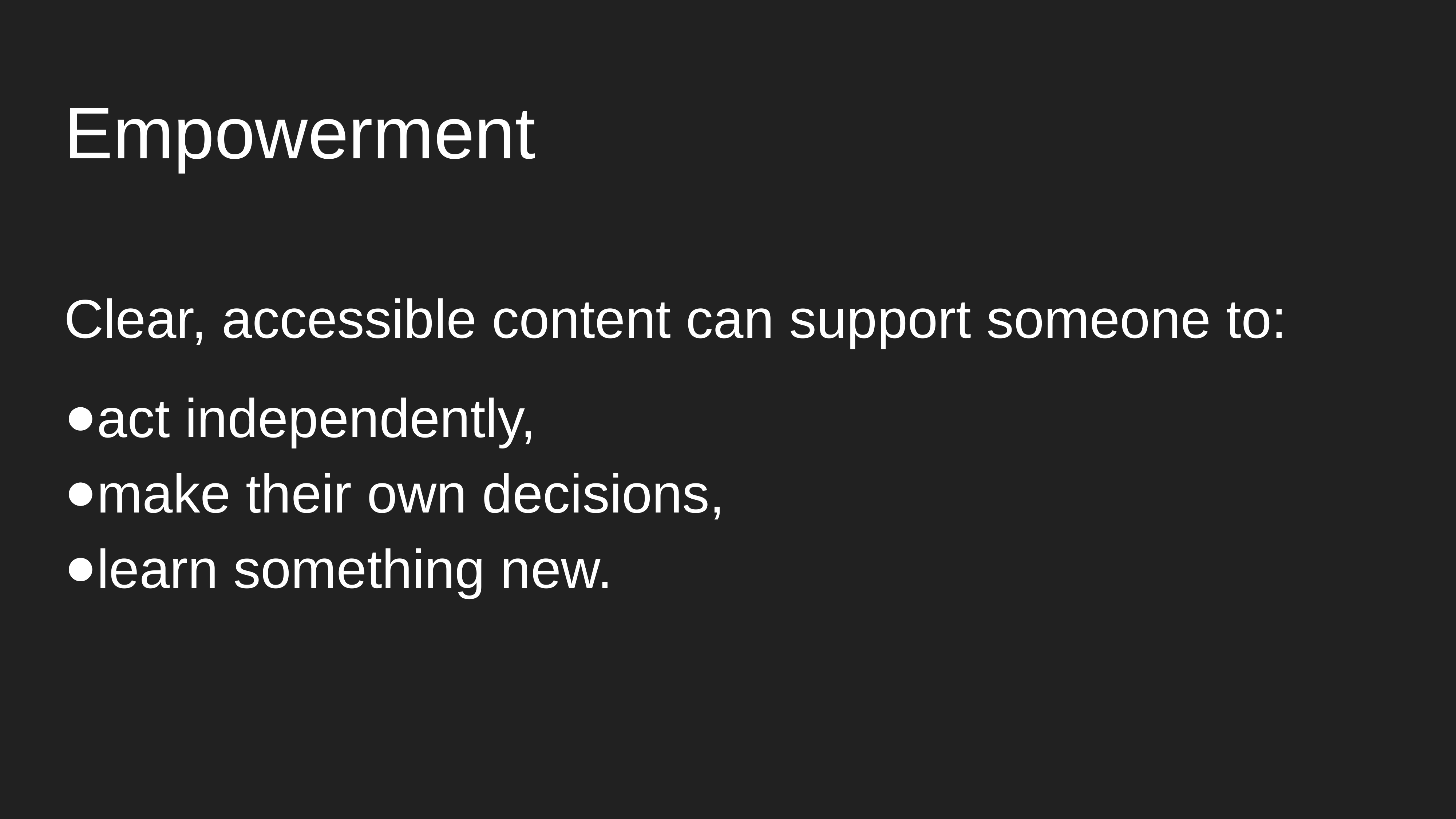

# Empowerment
Clear, accessible content can support someone to:
act independently,
make their own decisions,
learn something new.